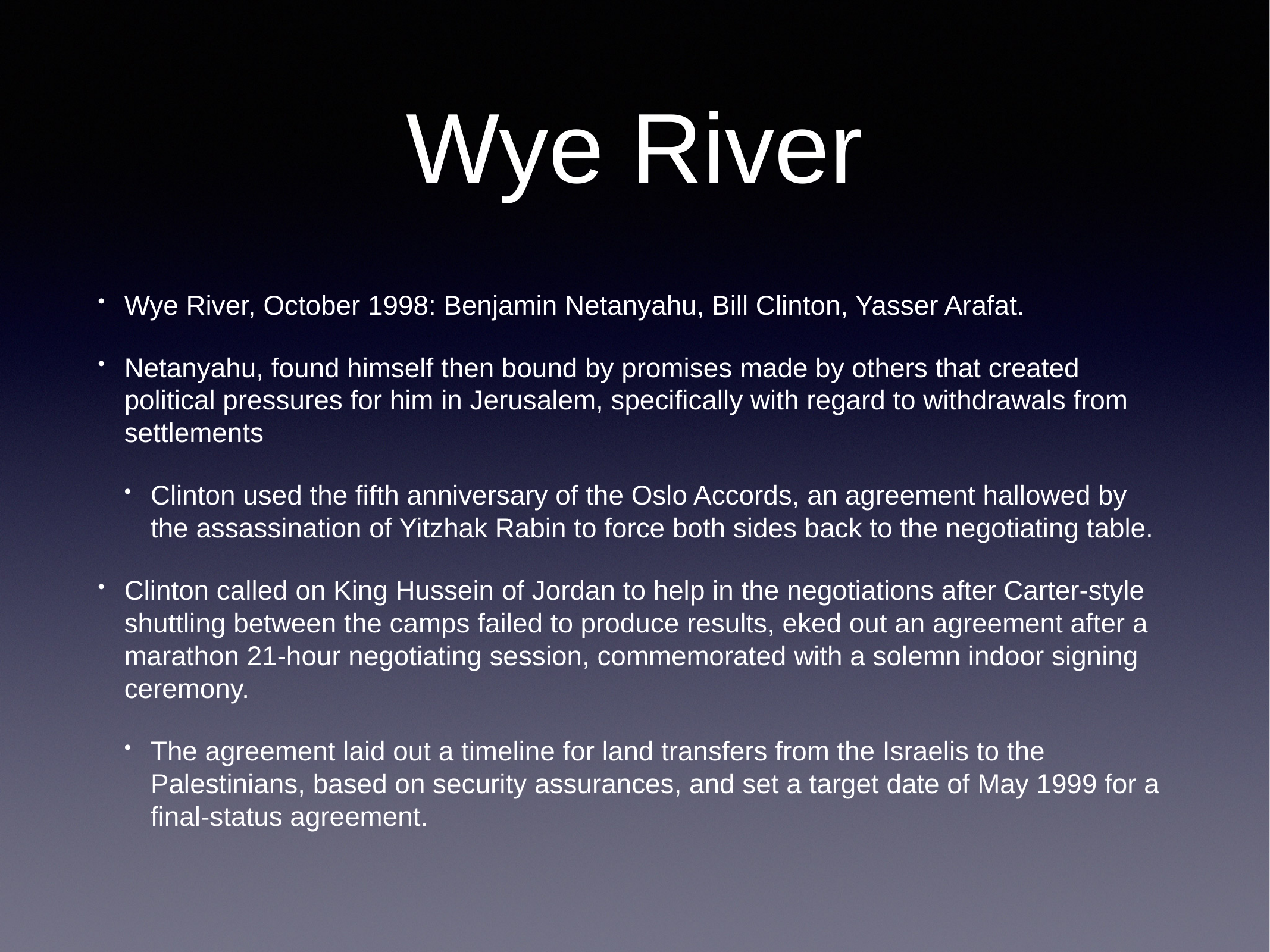

# Wye River
Wye River, October 1998: Benjamin Netanyahu, Bill Clinton, Yasser Arafat.
Netanyahu, found himself then bound by promises made by others that created political pressures for him in Jerusalem, specifically with regard to withdrawals from settlements
Clinton used the fifth anniversary of the Oslo Accords, an agreement hallowed by the assassination of Yitzhak Rabin to force both sides back to the negotiating table.
Clinton called on King Hussein of Jordan to help in the negotiations after Carter-style shuttling between the camps failed to produce results, eked out an agreement after a marathon 21-hour negotiating session, commemorated with a solemn indoor signing ceremony.
The agreement laid out a timeline for land transfers from the Israelis to the Palestinians, based on security assurances, and set a target date of May 1999 for a final-status agreement.